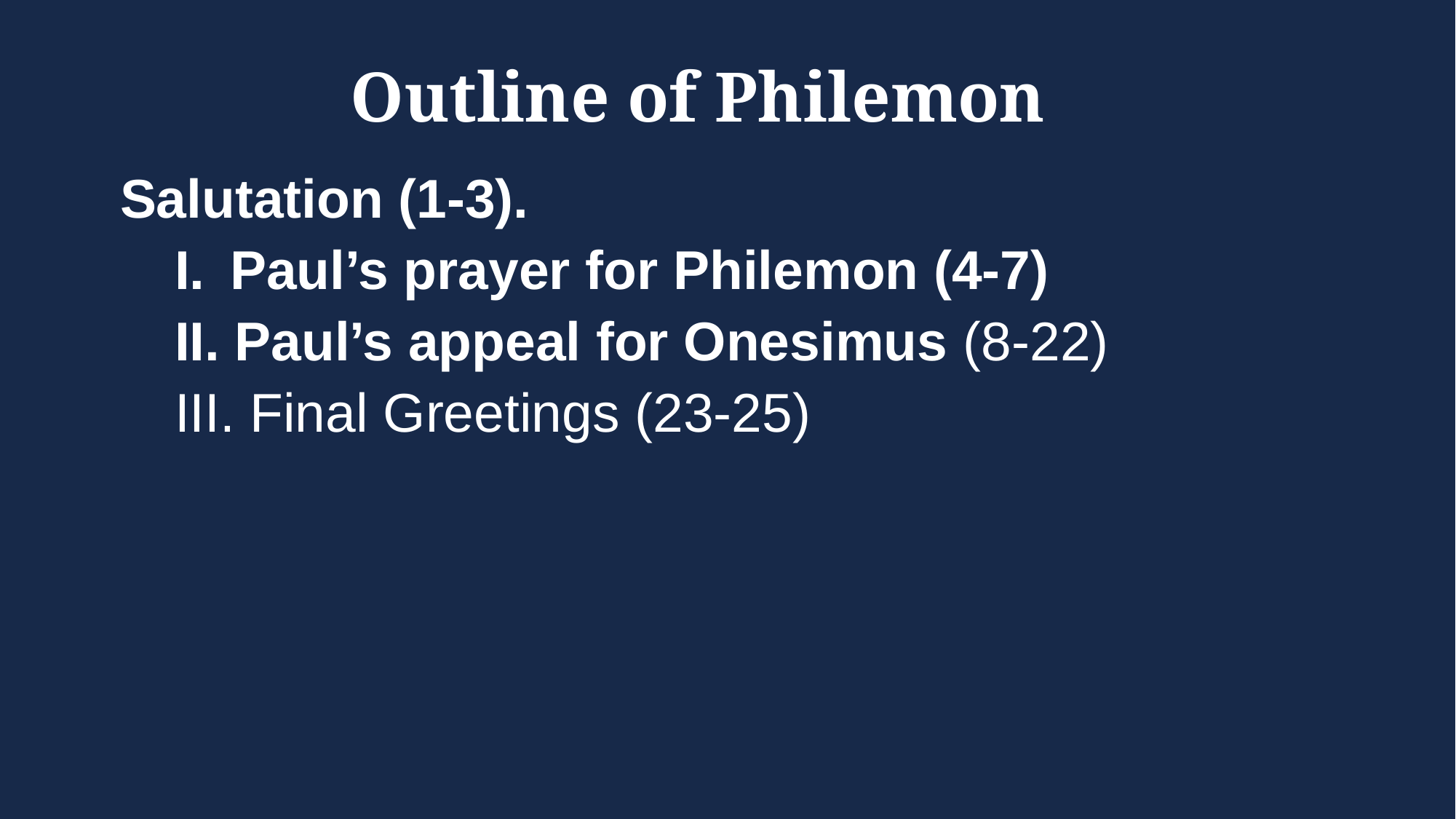

# Outline of Philemon
Salutation (1-3).
Paul’s prayer for Philemon (4-7)
II. Paul’s appeal for Onesimus (8-22)
III. Final Greetings (23-25)